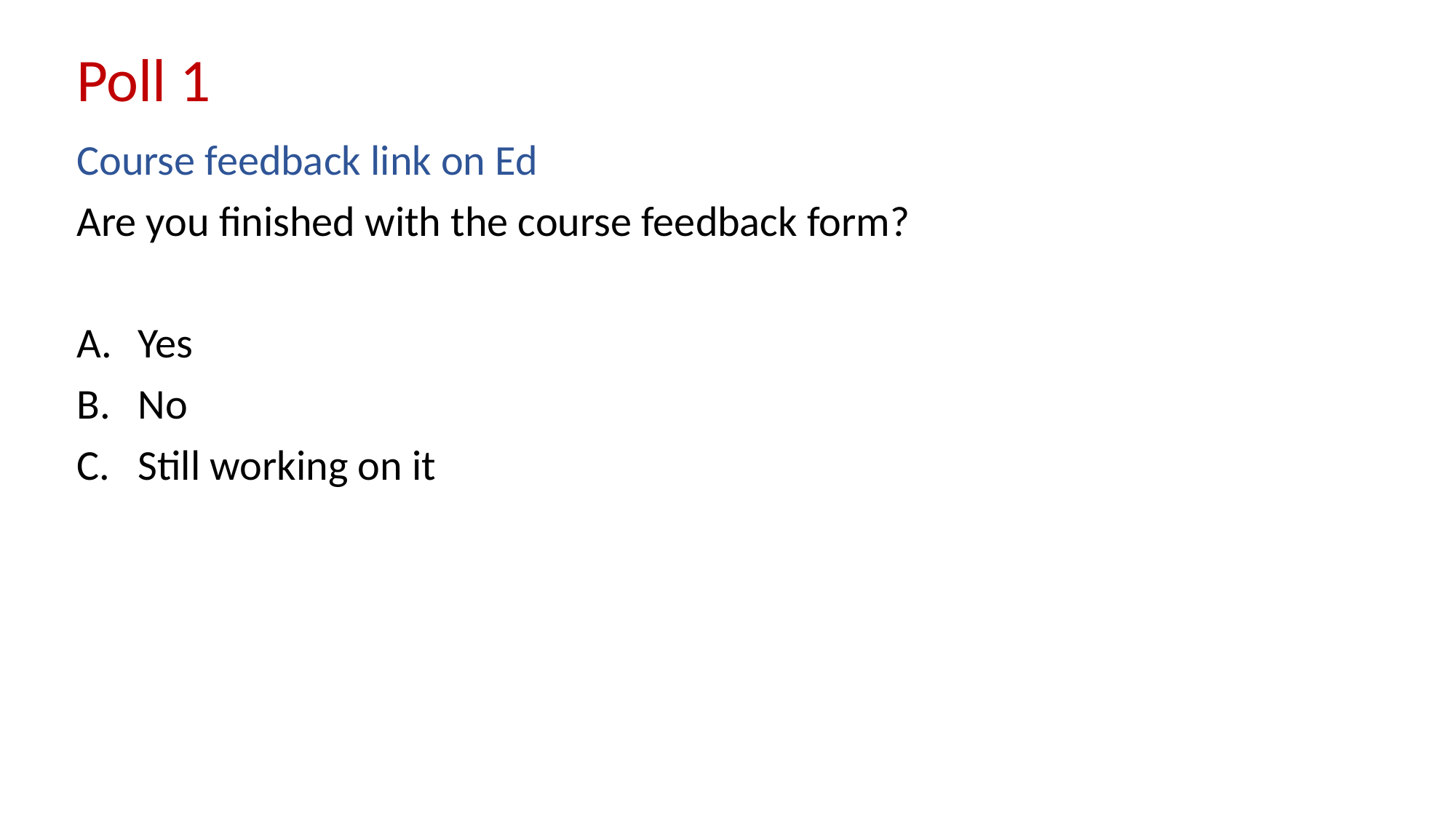

# Poll 1
Course feedback link on Ed
Are you finished with the course feedback form?

Yes
No
Still working on it